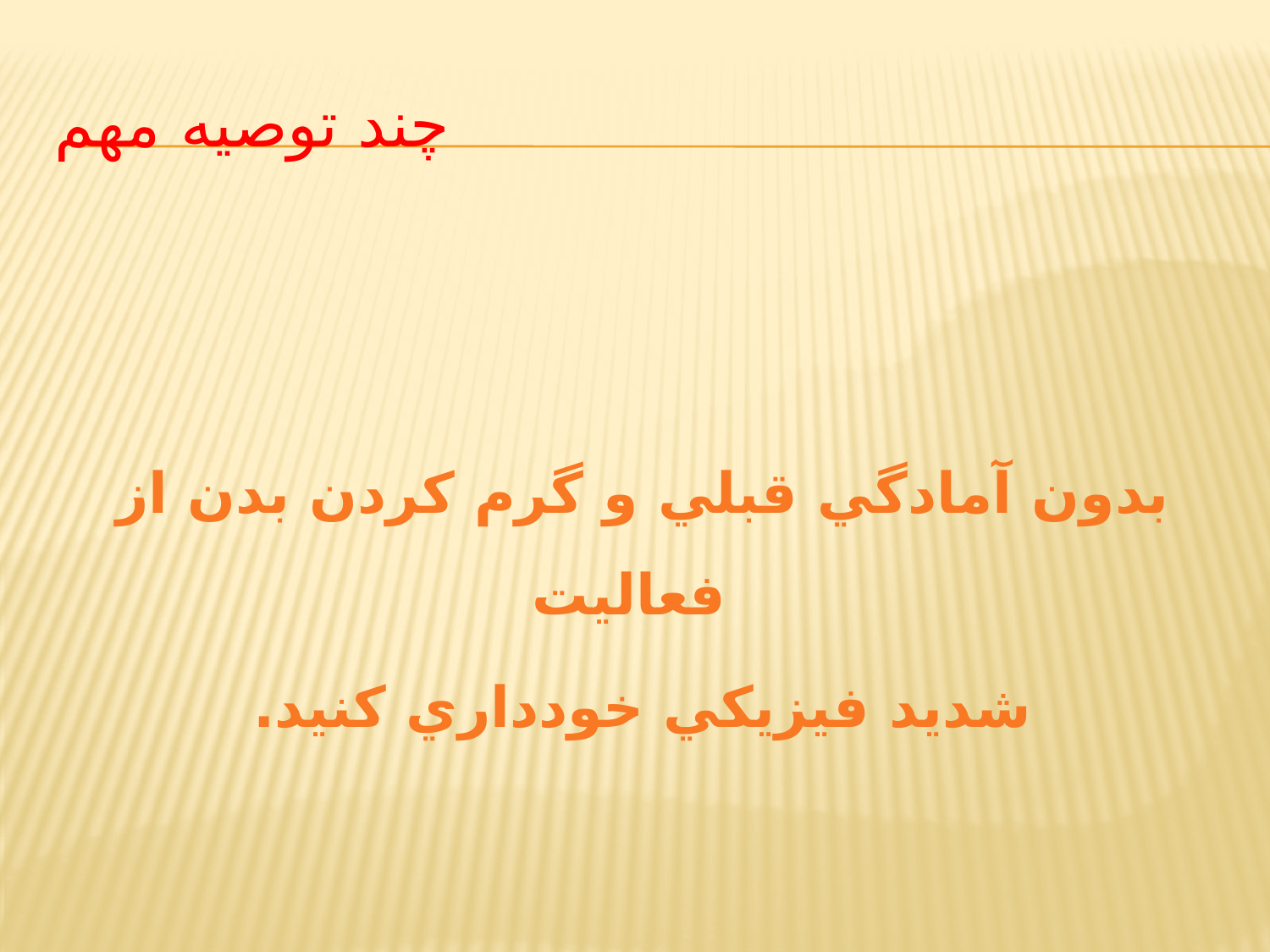

# چند توصيه مهم
بدون آمادگي قبلي و گرم كردن بدن از فعاليت
شديد فيزيكي خودداري كنيد.